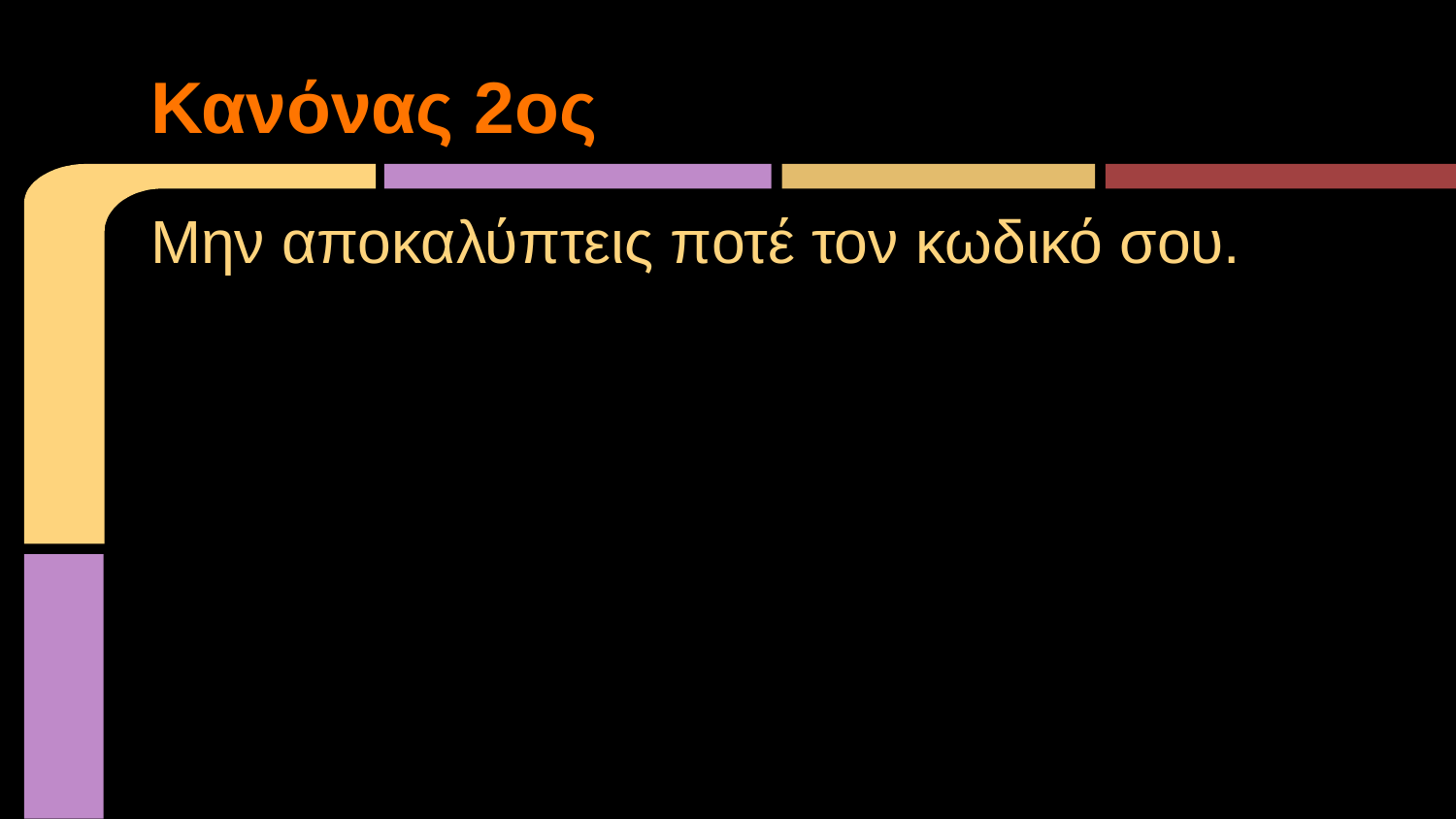

# Κανόνας 2ος
Μην αποκαλύπτεις ποτέ τον κωδικό σου.